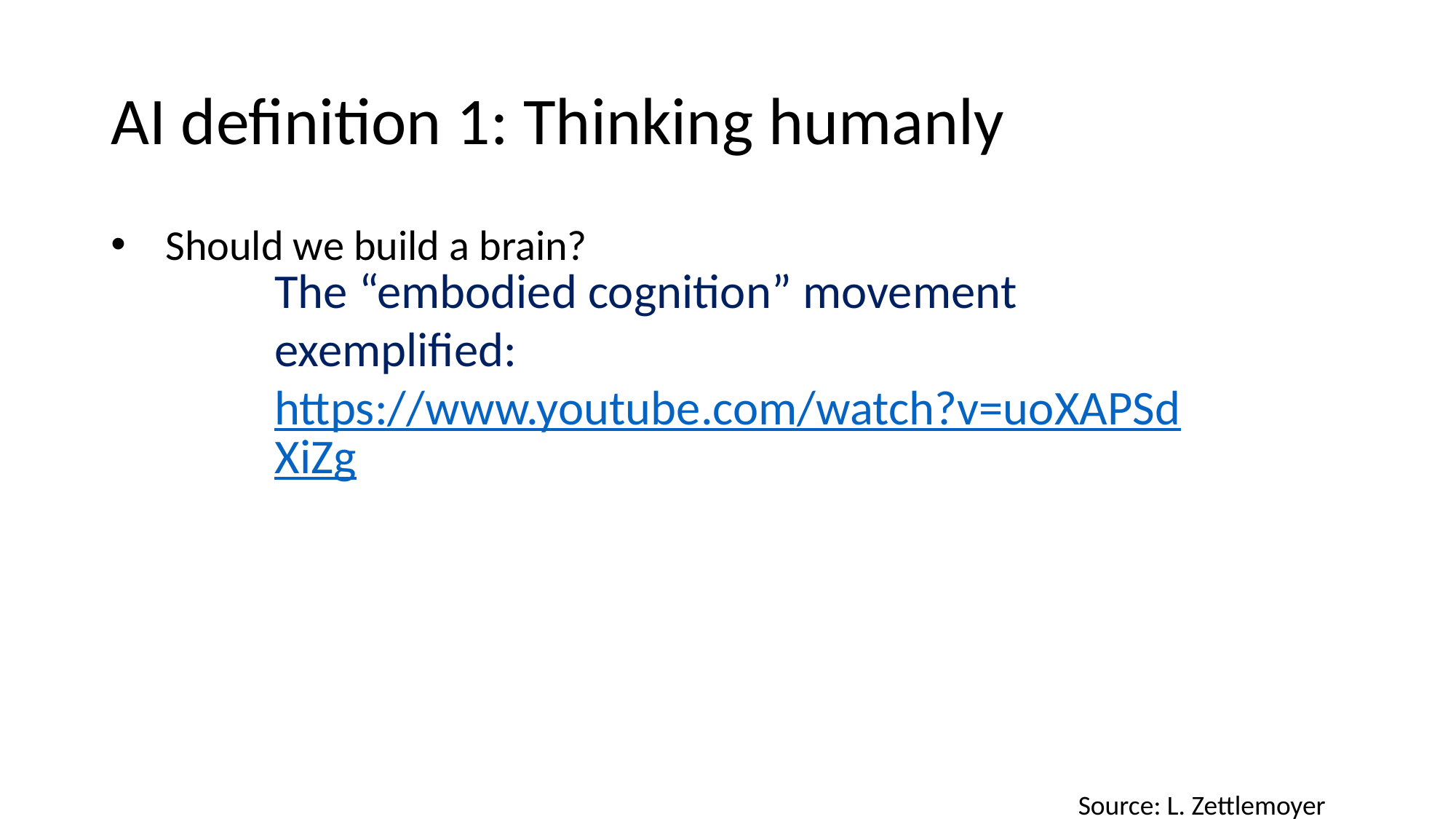

# AI definition 1: Thinking humanly
Should we build a brain?
The “embodied cognition” movement exemplified:
https://www.youtube.com/watch?v=uoXAPSdXiZg
Source: L. Zettlemoyer